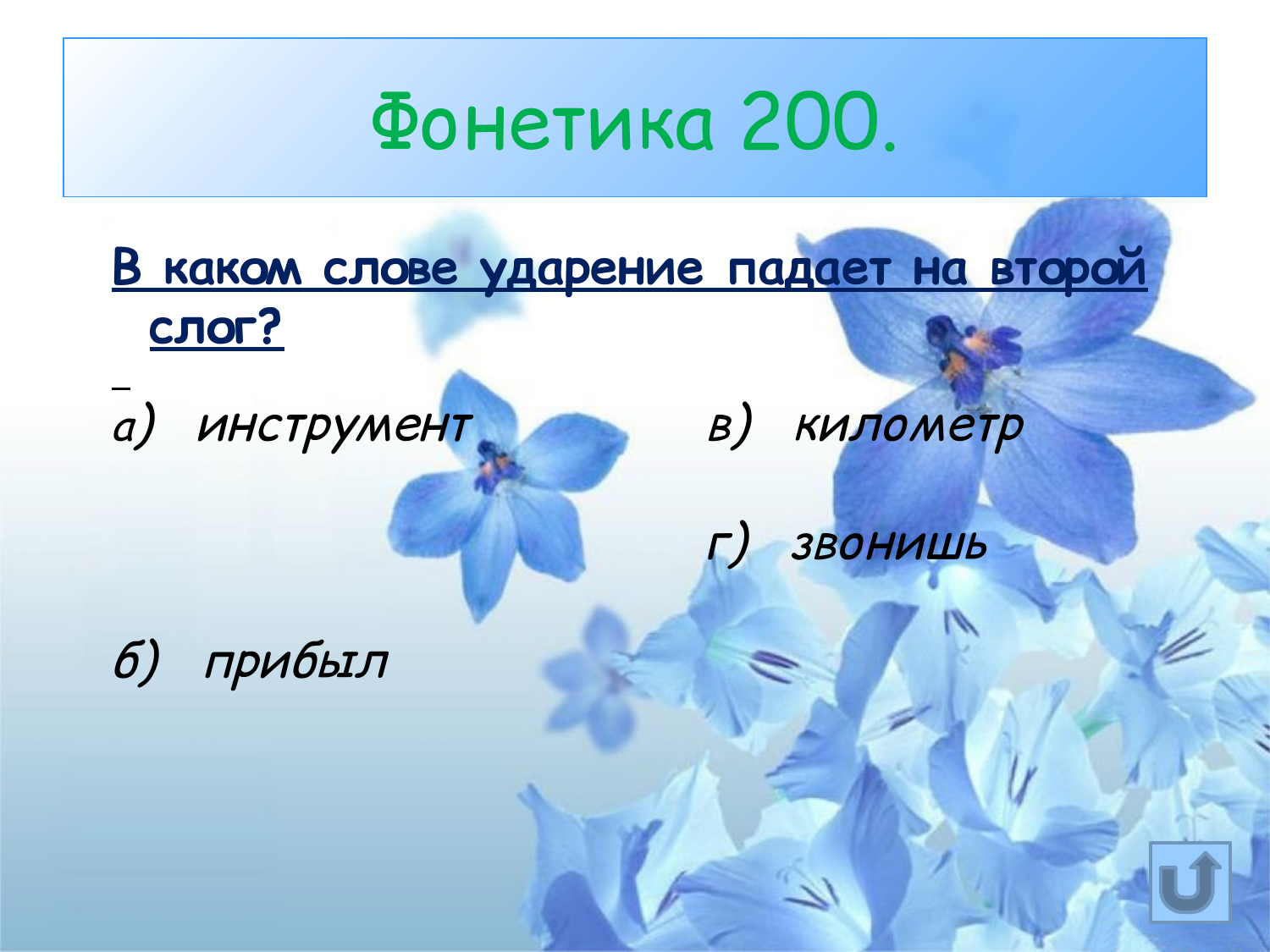

# Фонетика 200.
В каком слове ударение падает на второй слог?

а)   инструмент                в)   километр

                                        г)   звонишь

б)   прибыл